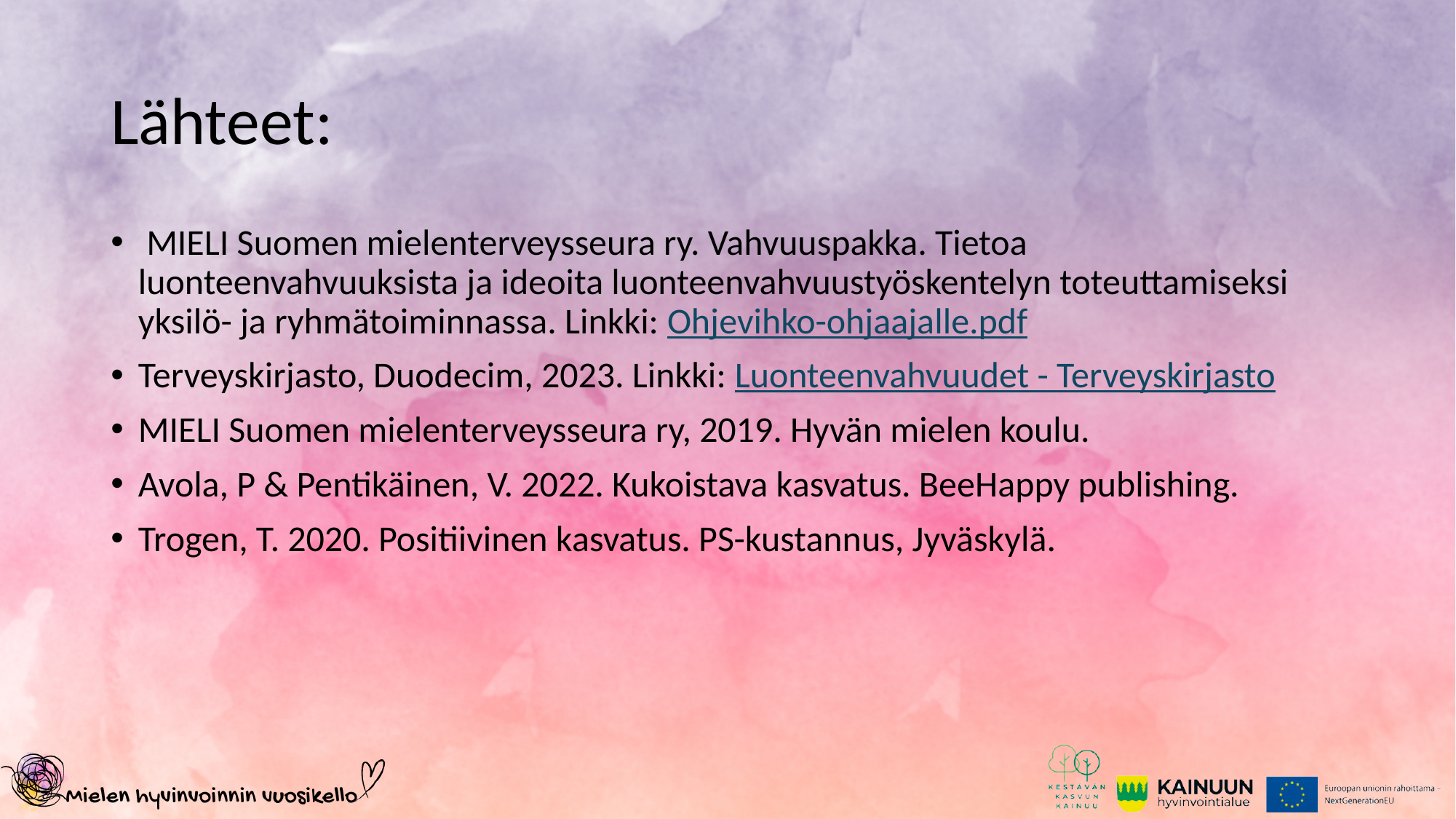

# Lähteet:
 MIELI Suomen mielenterveysseura ry. Vahvuuspakka. Tietoa luonteenvahvuuksista ja ideoita luonteenvahvuustyöskentelyn toteuttamiseksi yksilö- ja ryhmätoiminnassa. Linkki: Ohjevihko-ohjaajalle.pdf
Terveyskirjasto, Duodecim, 2023. Linkki: Luonteenvahvuudet - Terveyskirjasto
MIELI Suomen mielenterveysseura ry, 2019. Hyvän mielen koulu.
Avola, P & Pentikäinen, V. 2022. Kukoistava kasvatus. BeeHappy publishing.
Trogen, T. 2020. Positiivinen kasvatus. PS-kustannus, Jyväskylä.